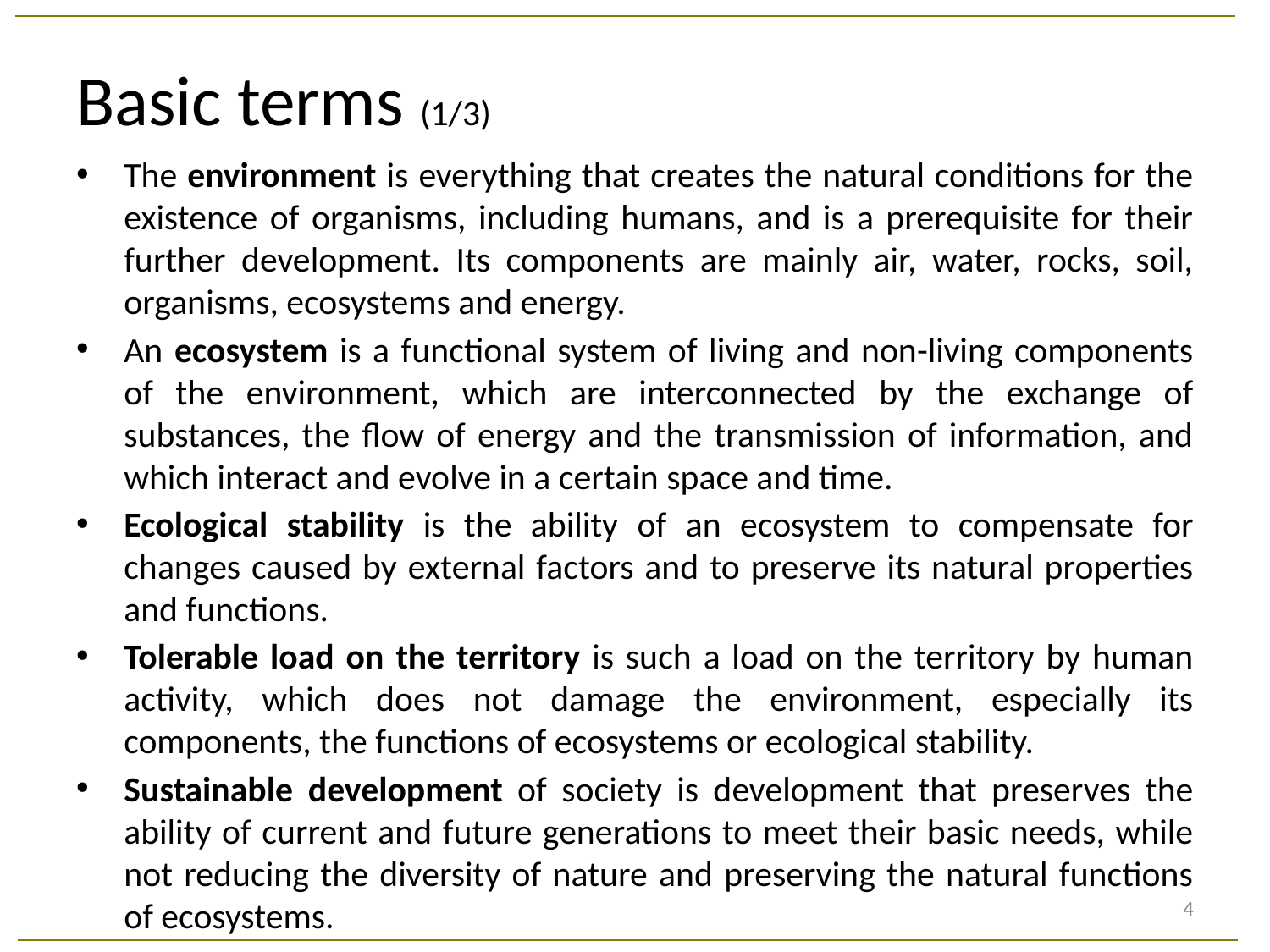

# Basic terms (1/3)
The environment is everything that creates the natural conditions for the existence of organisms, including humans, and is a prerequisite for their further development. Its components are mainly air, water, rocks, soil, organisms, ecosystems and energy.
An ecosystem is a functional system of living and non-living components of the environment, which are interconnected by the exchange of substances, the flow of energy and the transmission of information, and which interact and evolve in a certain space and time.
Ecological stability is the ability of an ecosystem to compensate for changes caused by external factors and to preserve its natural properties and functions.
Tolerable load on the territory is such a load on the territory by human activity, which does not damage the environment, especially its components, the functions of ecosystems or ecological stability.
Sustainable development of society is development that preserves the ability of current and future generations to meet their basic needs, while not reducing the diversity of nature and preserving the natural functions of ecosystems.

4